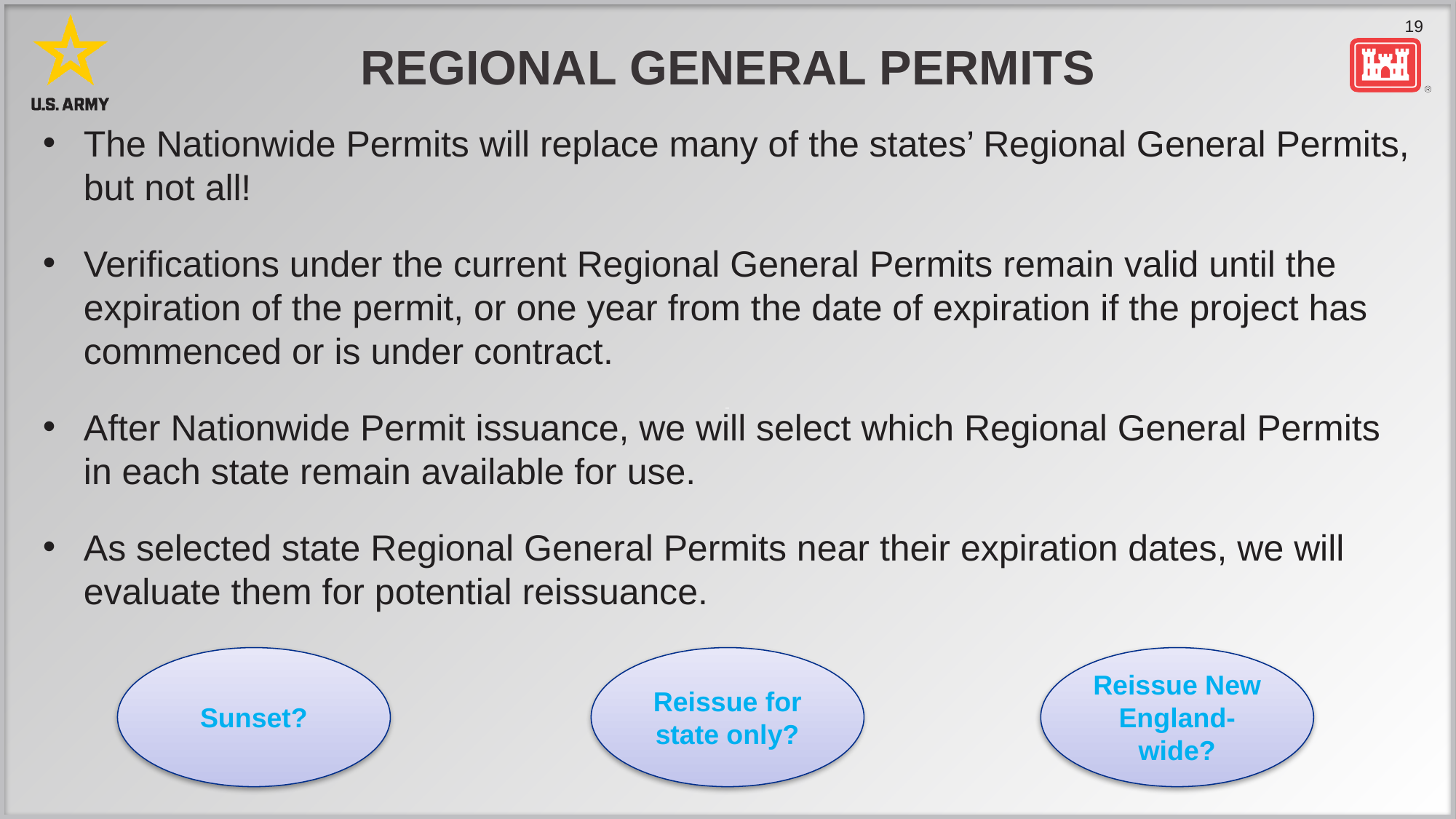

# Regional general permits
The Nationwide Permits will replace many of the states’ Regional General Permits, but not all!

Verifications under the current Regional General Permits remain valid until the expiration of the permit, or one year from the date of expiration if the project has commenced or is under contract.

After Nationwide Permit issuance, we will select which Regional General Permits in each state remain available for use.

As selected state Regional General Permits near their expiration dates, we will evaluate them for potential reissuance.

Reissue for state only?
Reissue New England-wide?
Sunset?